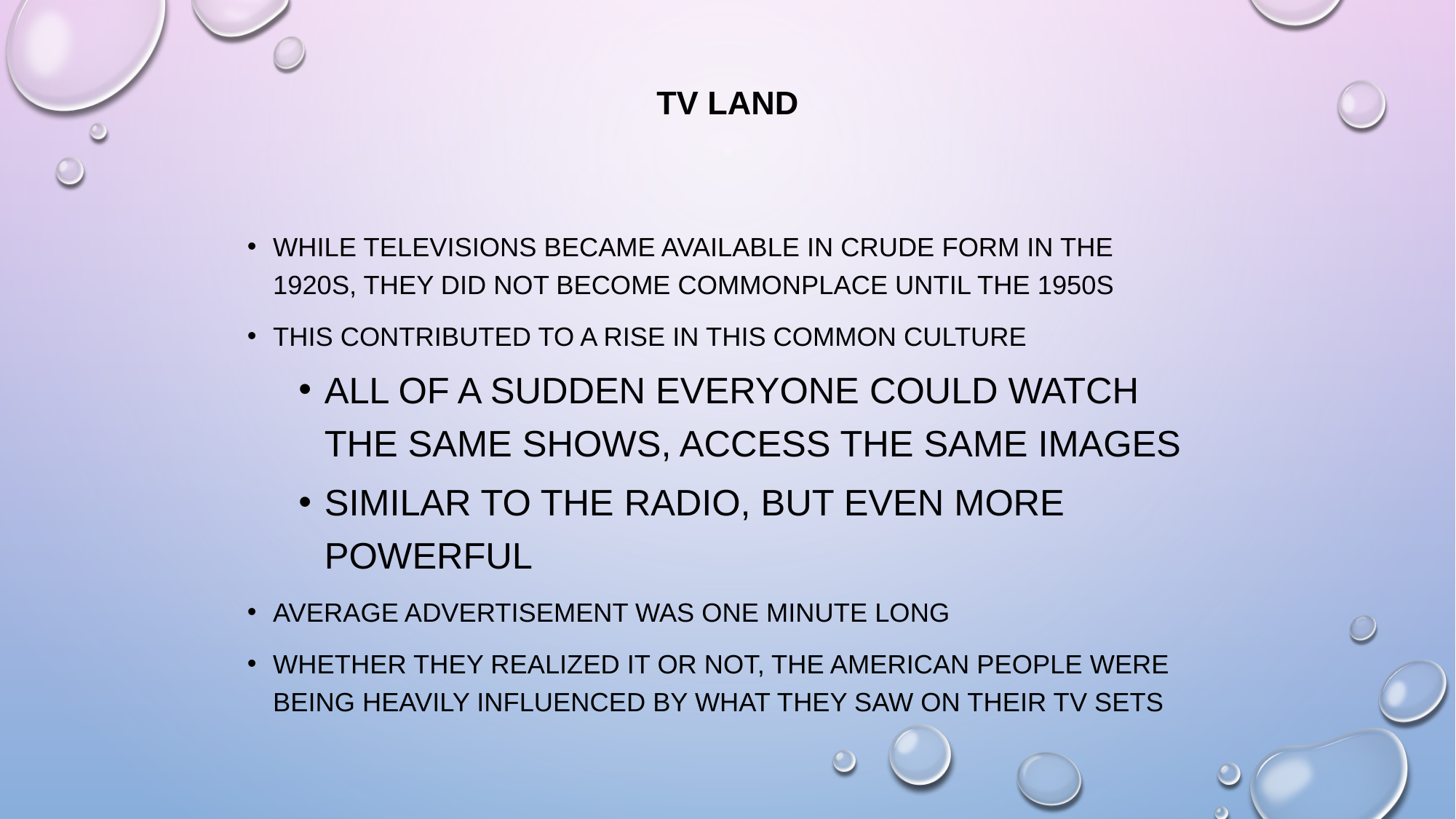

# TV Land
While televisions became available in crude form in the 1920s, they did not become commonplace until the 1950s
This contributed to a rise in this common culture
All of a sudden everyone could watch the same shows, access the same images
Similar to the radio, but even more powerful
Average advertisement was one minute long
Whether they realized it or not, the American people were being heavily influenced by what they saw on their TV sets